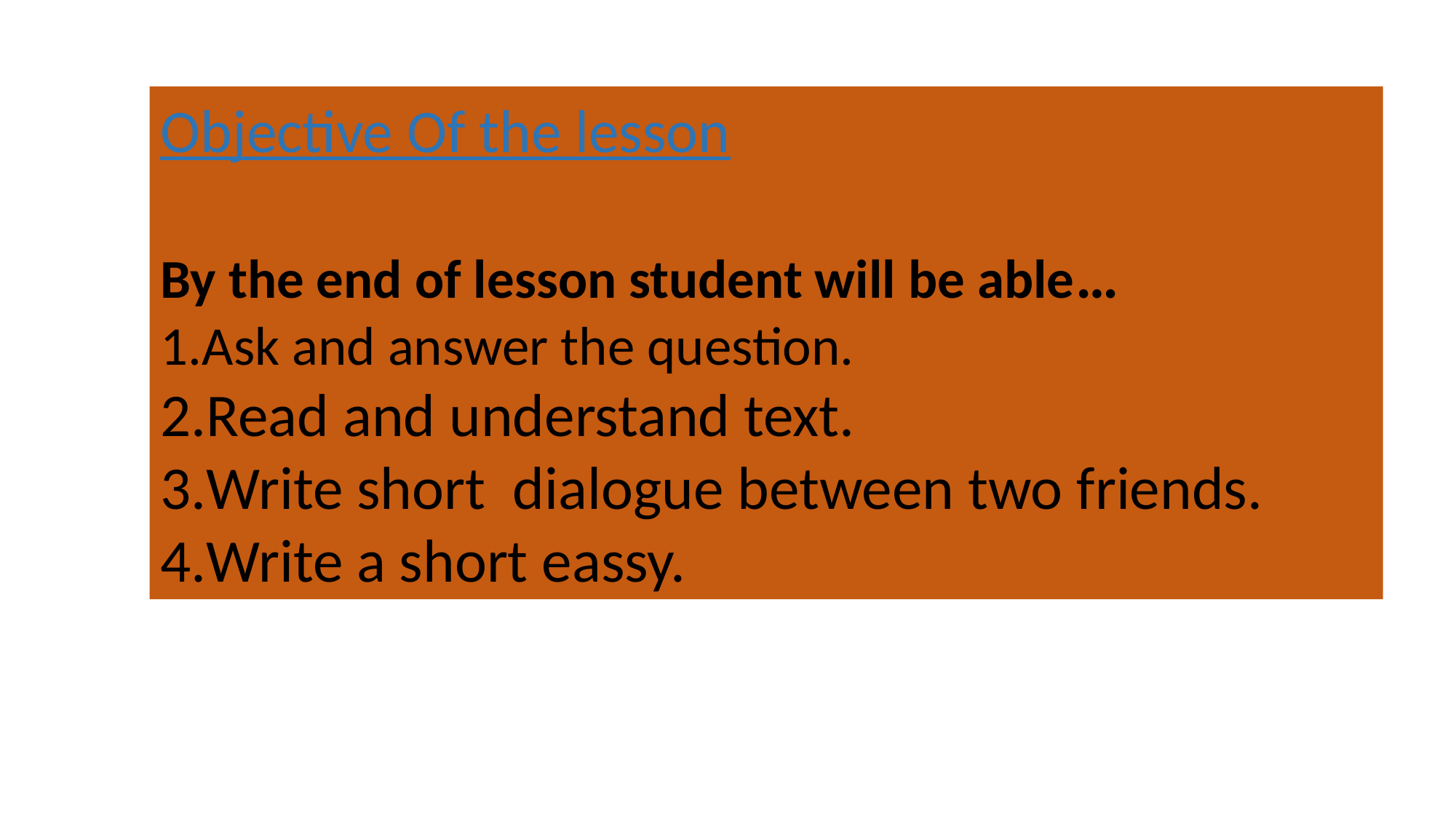

Objective Of the lesson

By the end of lesson student will be able…
Ask and answer the question.
Read and understand text.
Write short  dialogue between two friends.
Write a short eassy.